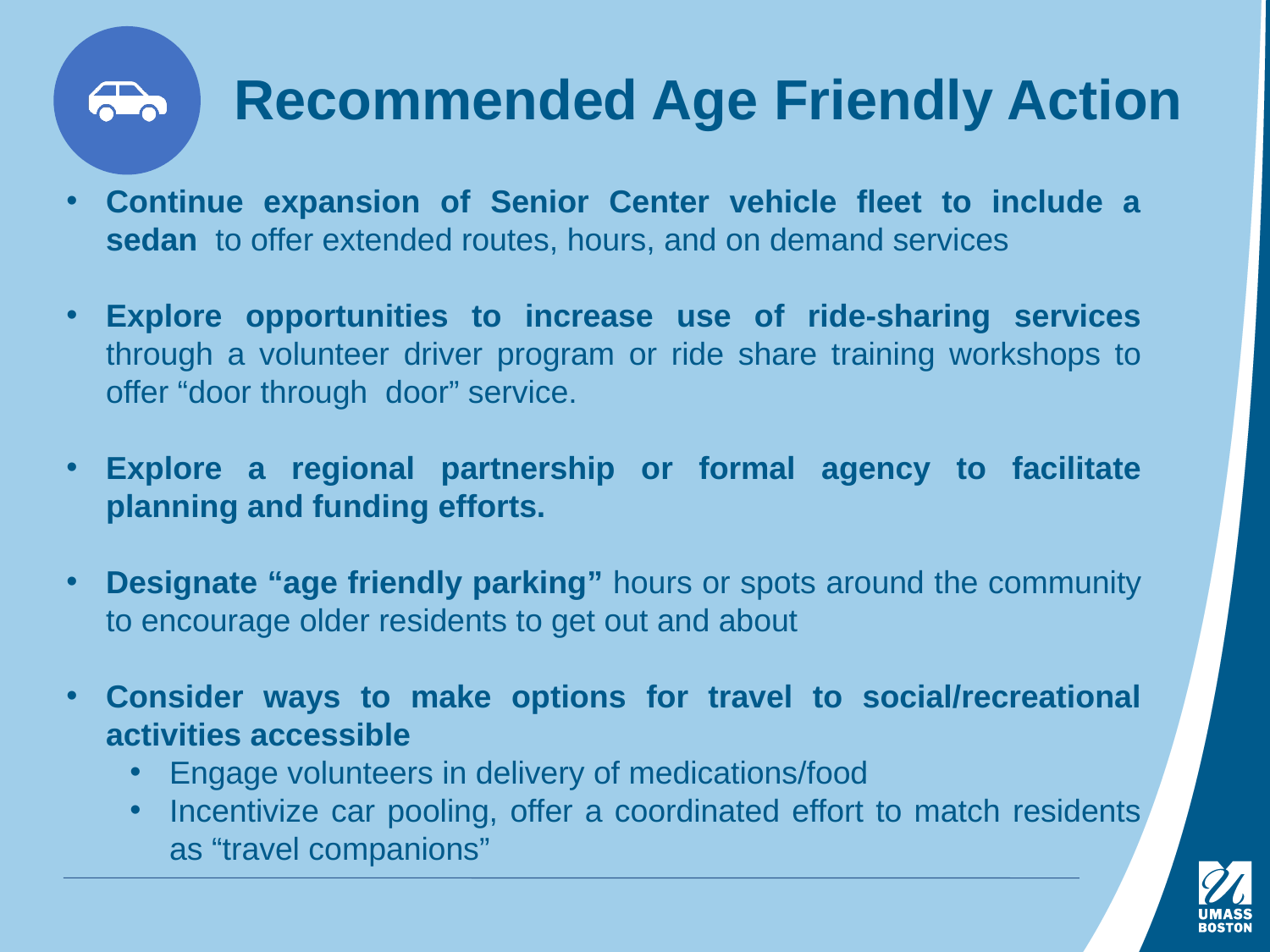

Recommended Age Friendly Action
Continue expansion of Senior Center vehicle fleet to include a sedan  to offer extended routes, hours, and on demand services

Explore opportunities to increase use of ride-sharing services through a volunteer driver program or ride share training workshops to offer “door through  door” service.

Explore a regional partnership or formal agency to facilitate planning and funding efforts.

Designate “age friendly parking” hours or spots around the community to encourage older residents to get out and about

Consider ways to make options for travel to social/recreational activities accessible
Engage volunteers in delivery of medications/food
Incentivize car pooling, offer a coordinated effort to match residents as “travel companions”